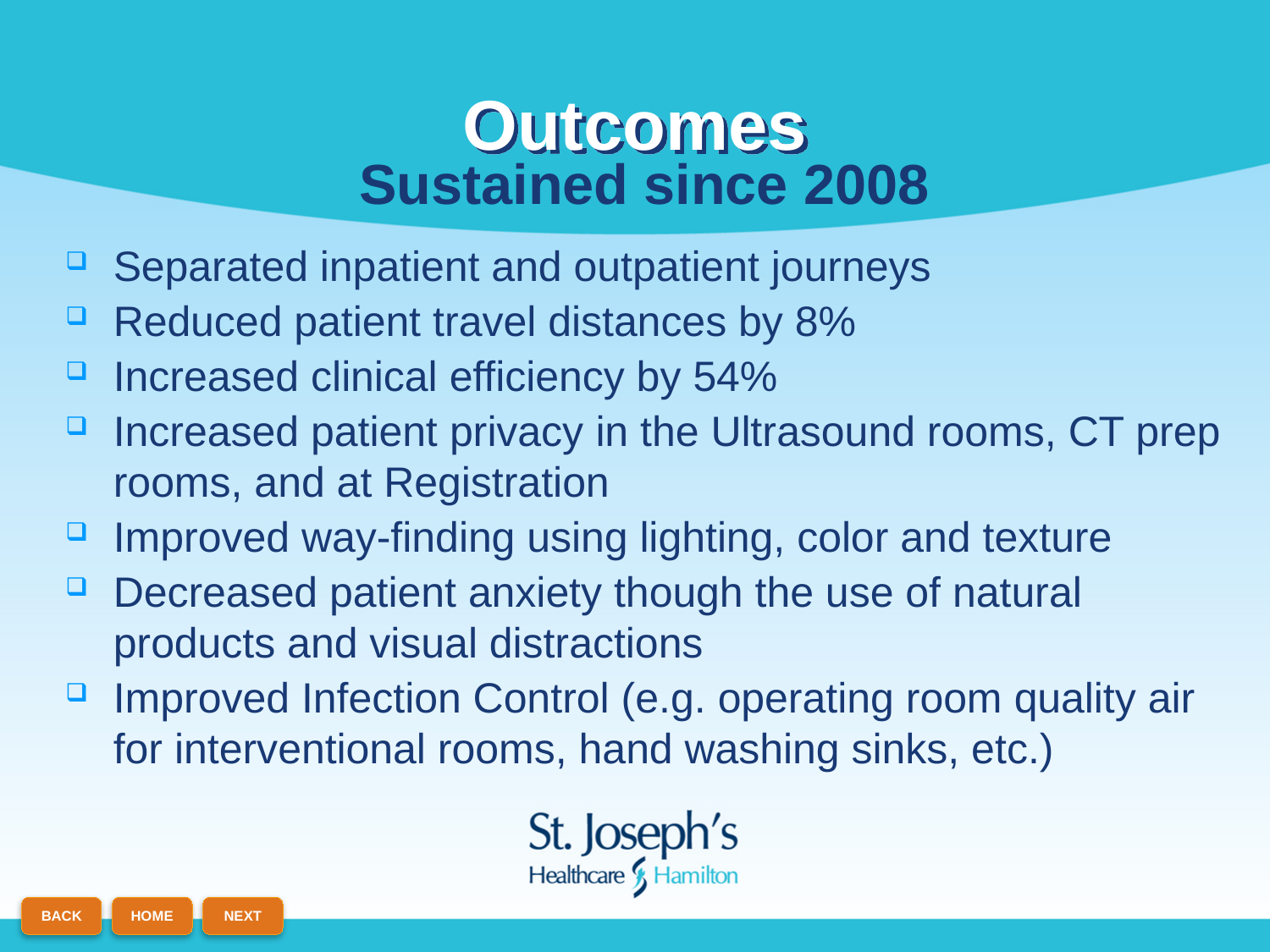

# Outcomes
Sustained since 2008

Separated inpatient and outpatient journeys
Reduced patient travel distances by 8%
Increased clinical efficiency by 54%
Increased patient privacy in the Ultrasound rooms, CT prep rooms, and at Registration
Improved way-finding using lighting, color and texture
Decreased patient anxiety though the use of natural products and visual distractions
Improved Infection Control (e.g. operating room quality air for interventional rooms, hand washing sinks, etc.)
BACK
HOME
NEXT